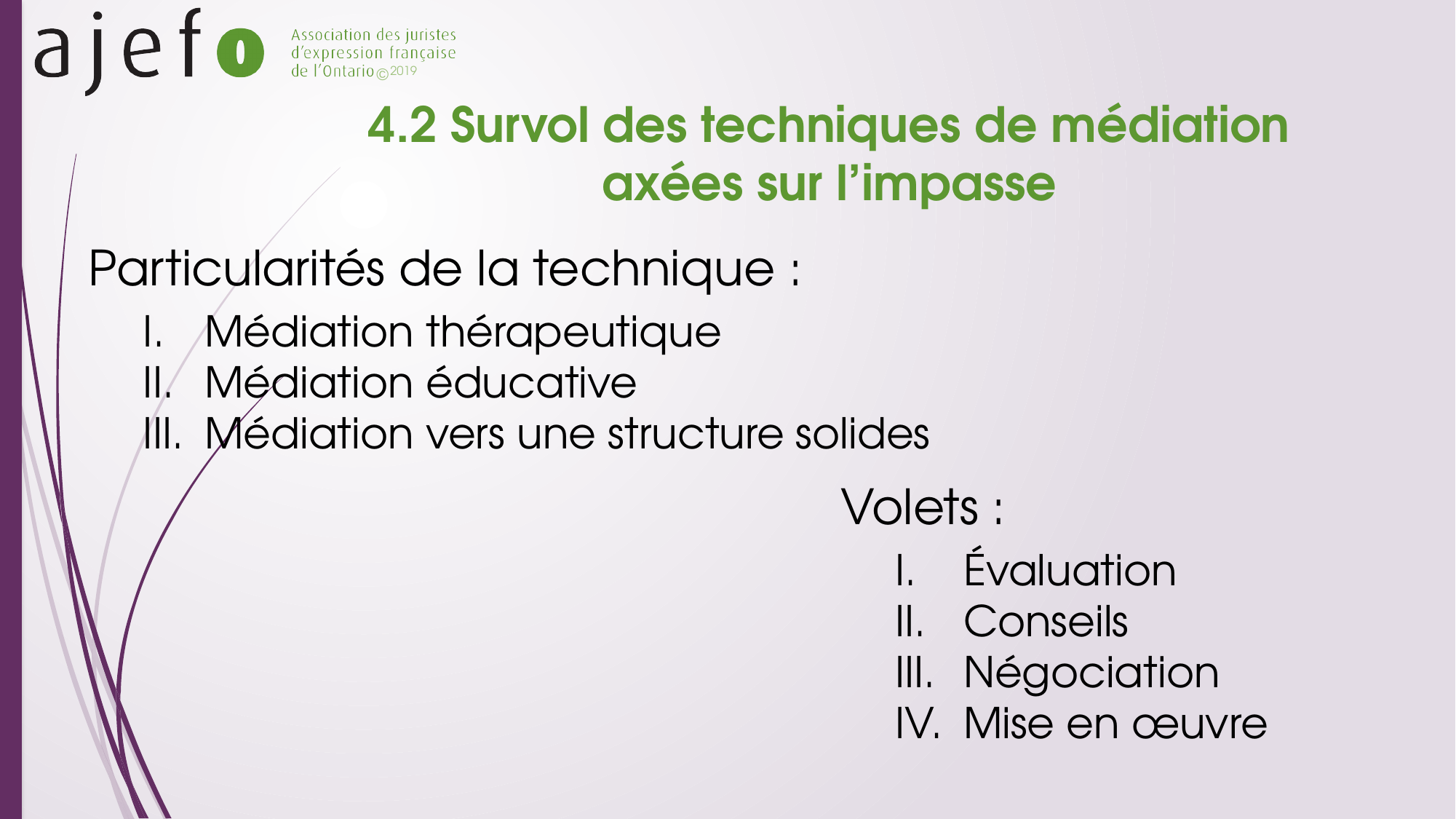

# 4.2 Survol des techniques de médiation axées sur l’impasse
Particularités de la technique :
Médiation thérapeutique
Médiation éducative
Médiation vers une structure solides
Volets :
Évaluation
Conseils
Négociation
Mise en œuvre